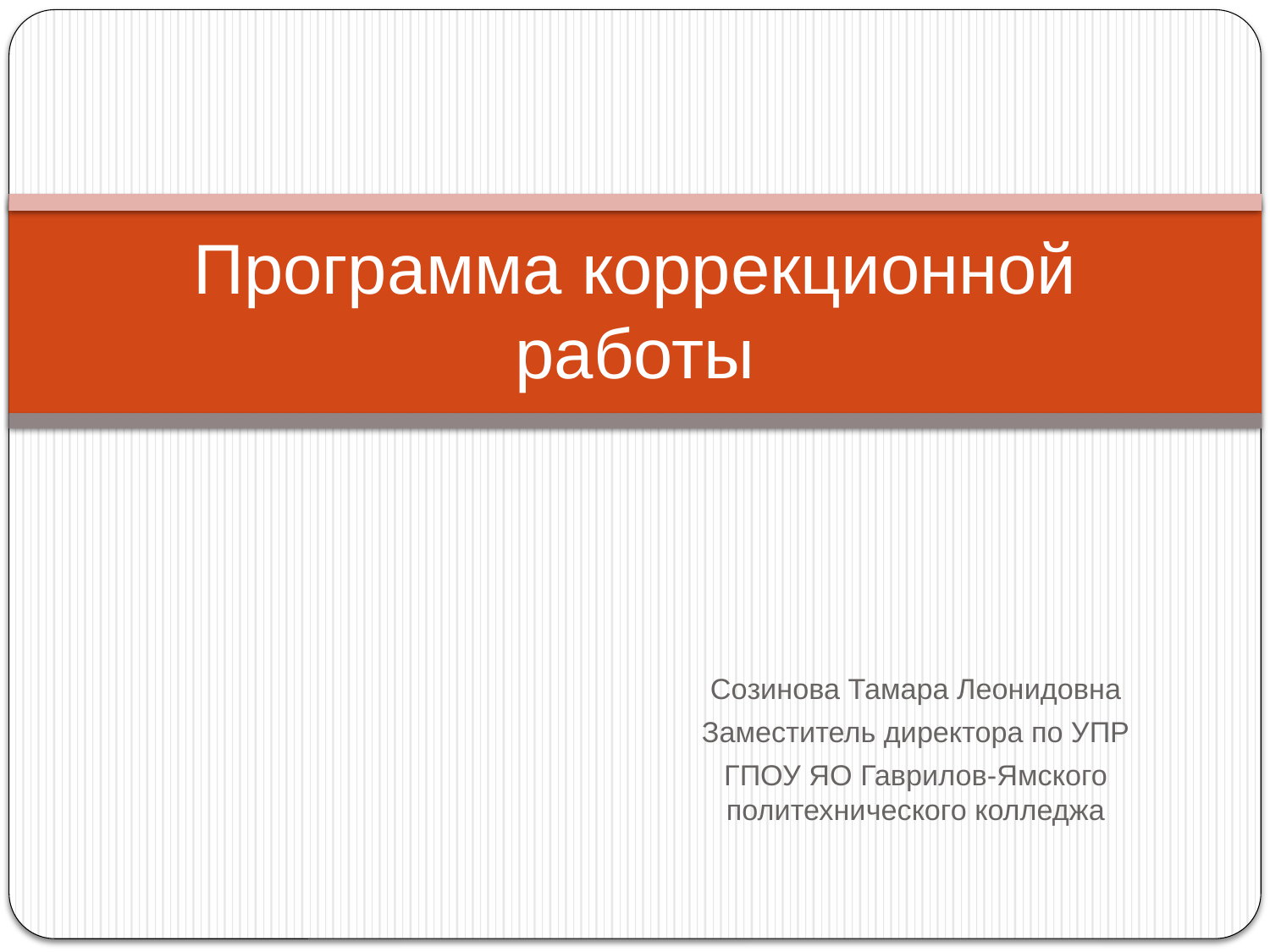

# Программа коррекционной работы
Созинова Тамара Леонидовна
Заместитель директора по УПР
ГПОУ ЯО Гаврилов-Ямского политехнического колледжа